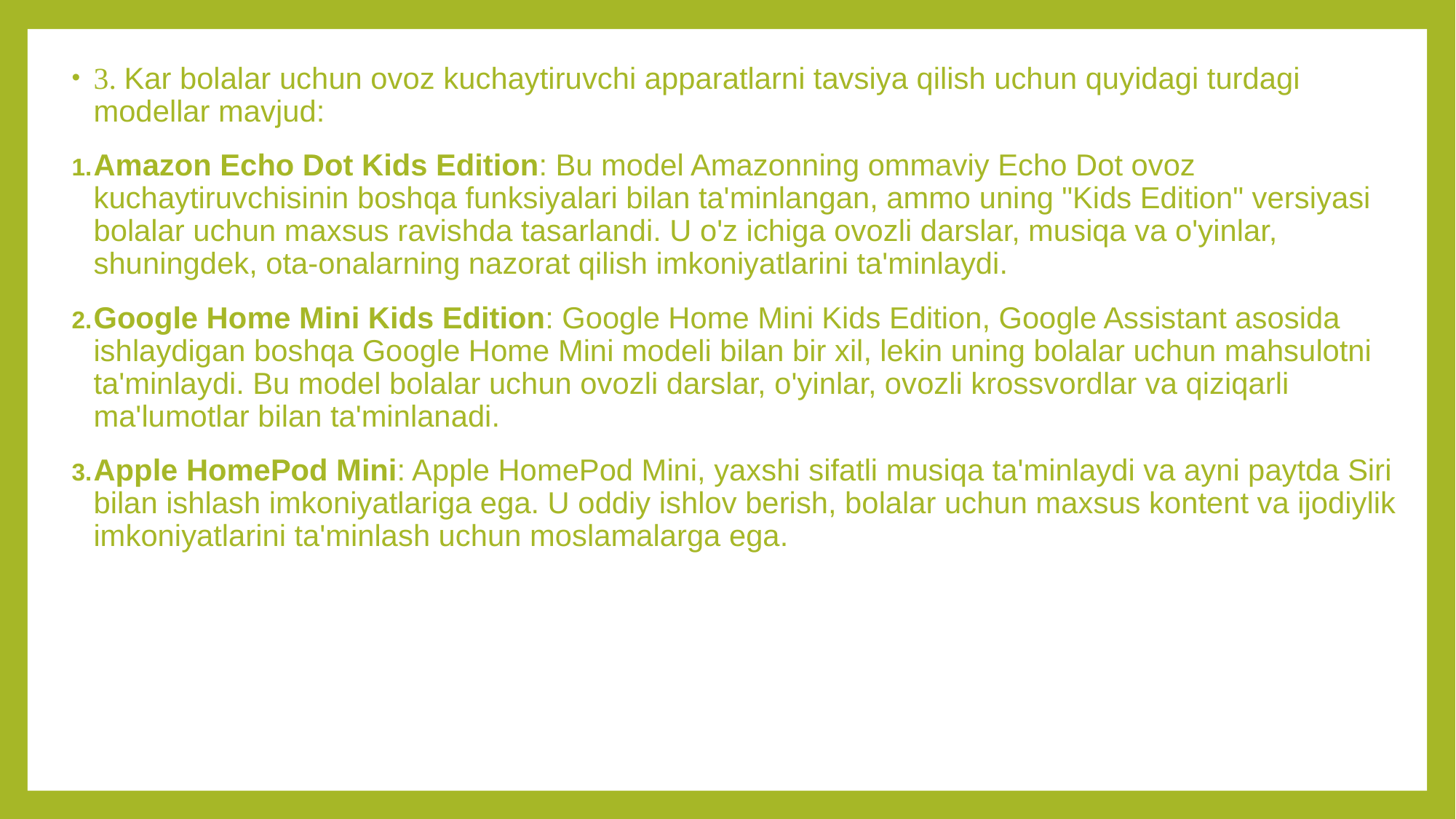

3. Kar bolalar uchun ovoz kuchaytiruvchi apparatlarni tavsiya qilish uchun quyidagi turdagi modellar mavjud:
Amazon Echo Dot Kids Edition: Bu model Amazonning ommaviy Echo Dot ovoz kuchaytiruvchisinin boshqa funksiyalari bilan ta'minlangan, ammo uning "Kids Edition" versiyasi bolalar uchun maxsus ravishda tasarlandi. U o'z ichiga ovozli darslar, musiqa va o'yinlar, shuningdek, ota-onalarning nazorat qilish imkoniyatlarini ta'minlaydi.
Google Home Mini Kids Edition: Google Home Mini Kids Edition, Google Assistant asosida ishlaydigan boshqa Google Home Mini modeli bilan bir xil, lekin uning bolalar uchun mahsulotni ta'minlaydi. Bu model bolalar uchun ovozli darslar, o'yinlar, ovozli krossvordlar va qiziqarli ma'lumotlar bilan ta'minlanadi.
Apple HomePod Mini: Apple HomePod Mini, yaxshi sifatli musiqa ta'minlaydi va ayni paytda Siri bilan ishlash imkoniyatlariga ega. U oddiy ishlov berish, bolalar uchun maxsus kontent va ijodiylik imkoniyatlarini ta'minlash uchun moslamalarga ega.